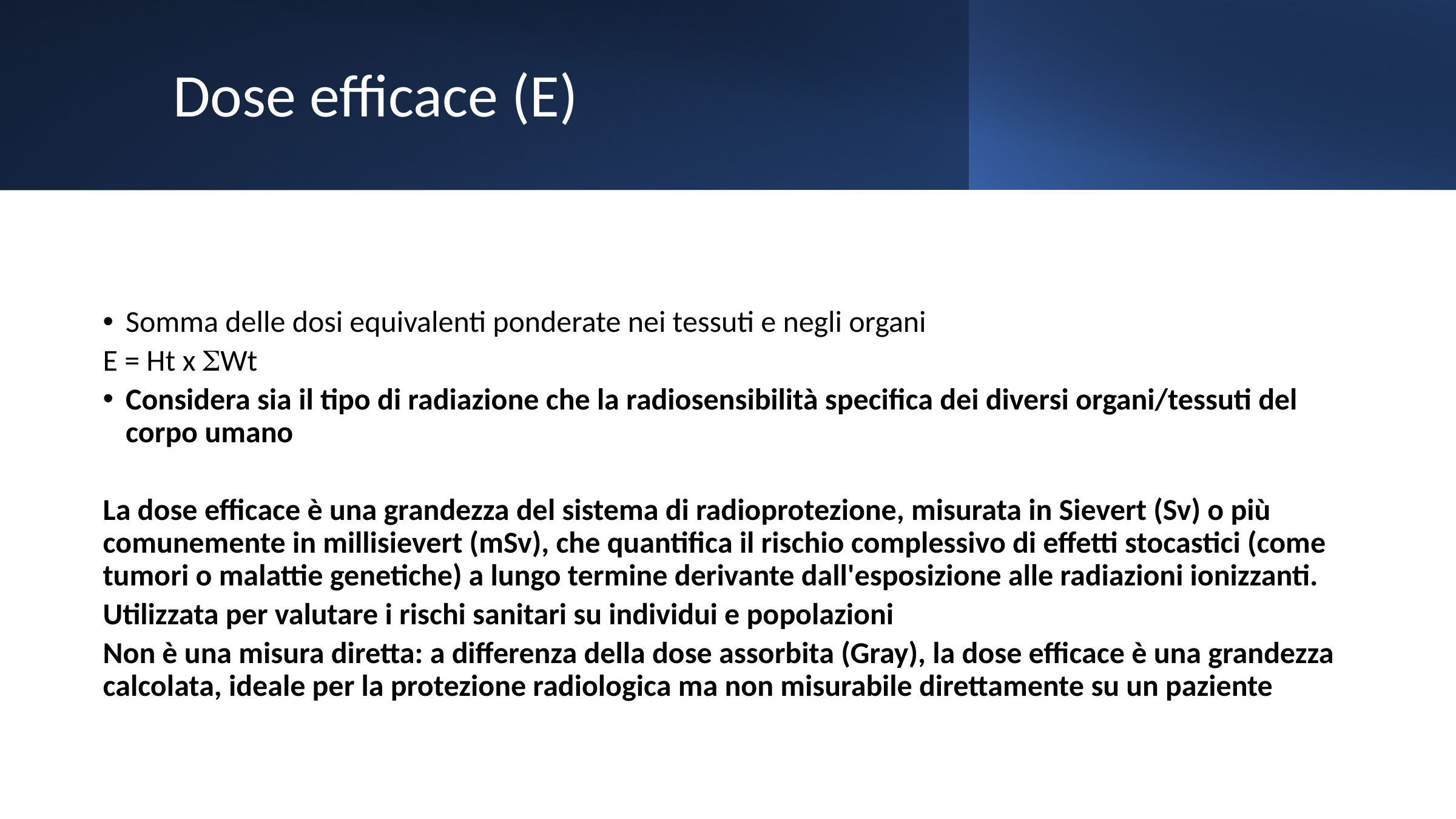

Dose efficace (E)
Somma delle dosi equivalenti ponderate nei tessuti e negli organi
E = Ht x ΣWt
Considera sia il tipo di radiazione che la radiosensibilità specifica dei diversi organi/tessuti del corpo umano

La dose efficace è una grandezza del sistema di radioprotezione, misurata in Sievert (Sv) o più comunemente in millisievert (mSv), che quantifica il rischio complessivo di effetti stocastici (come tumori o malattie genetiche) a lungo termine derivante dall'esposizione alle radiazioni ionizzanti.
Utilizzata per valutare i rischi sanitari su individui e popolazioni
Non è una misura diretta: a differenza della dose assorbita (Gray), la dose efficace è una grandezza calcolata, ideale per la protezione radiologica ma non misurabile direttamente su un paziente